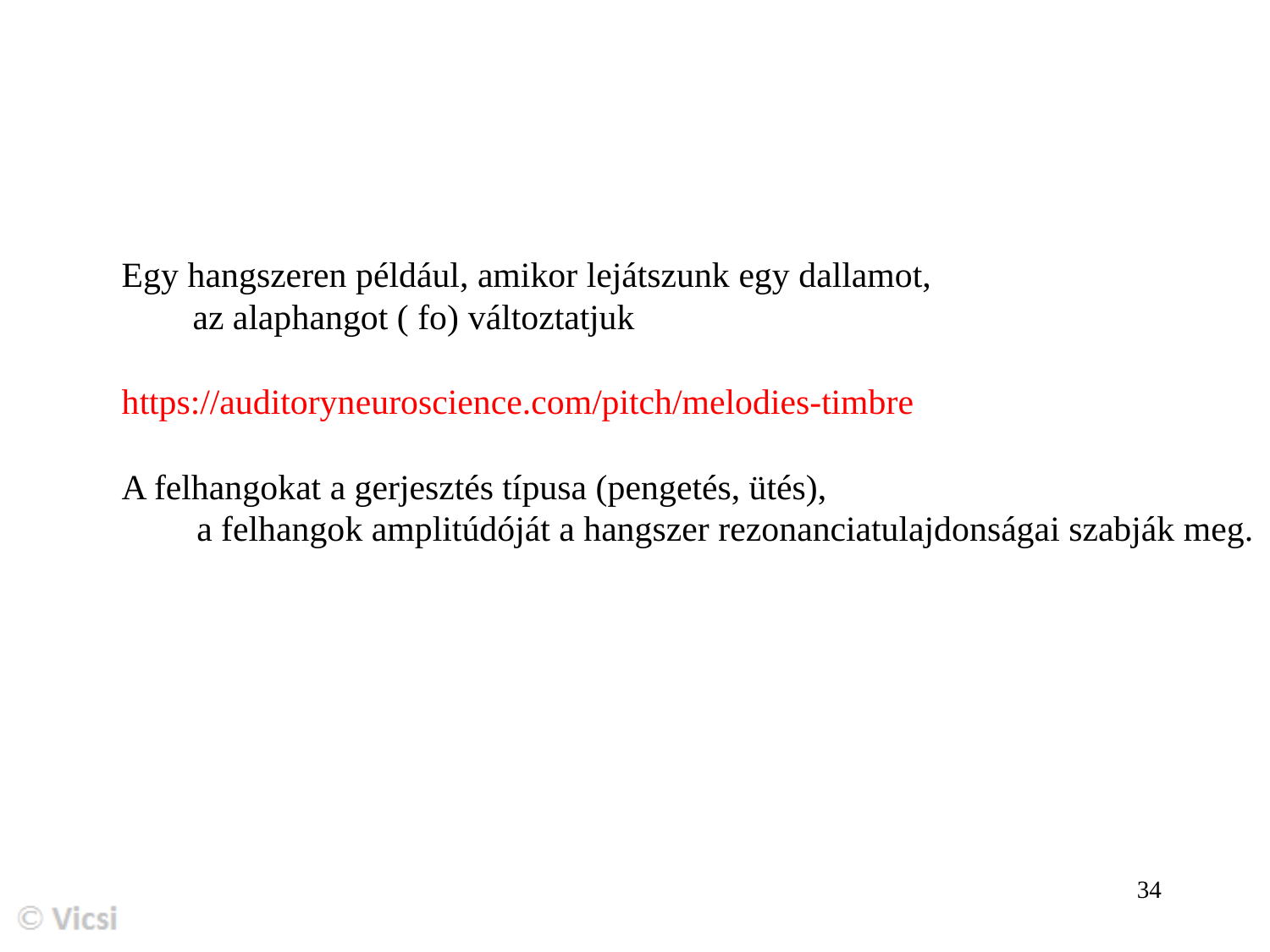

Egy hangszeren például, amikor lejátszunk egy dallamot,
        az alaphangot ( fo) változtatjuk

https://auditoryneuroscience.com/pitch/melodies-timbre

A felhangokat a gerjesztés típusa (pengetés, ütés),
	a felhangok amplitúdóját a hangszer rezonanciatulajdonságai szabják meg.

34